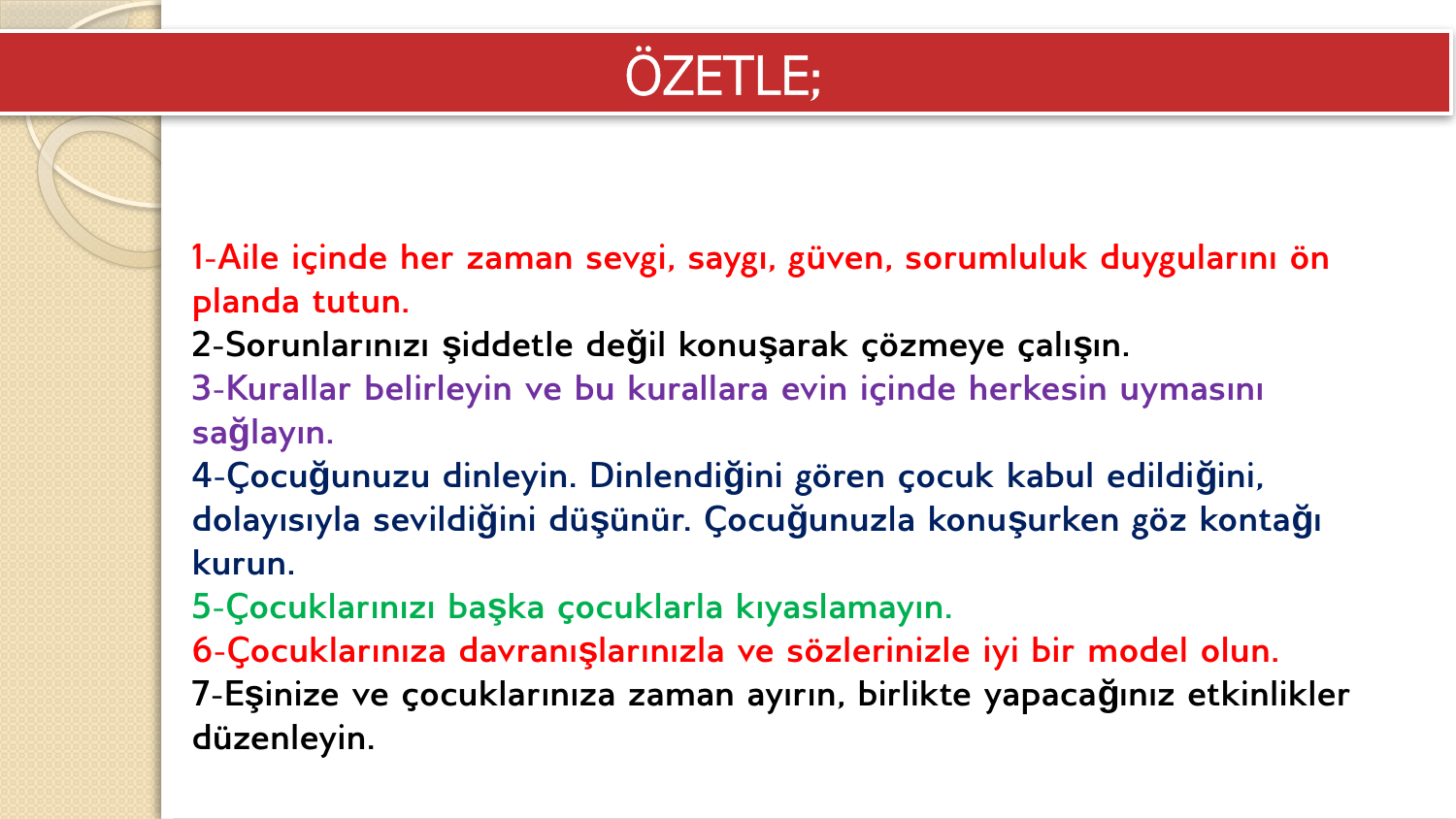

ÖZETLE;

1-Aile içinde her zaman sevgi, saygı, güven, sorumluluk duygularını ön planda tutun.
2-Sorunlarınızı şiddetle değil konuşarak çözmeye çalışın.
3-Kurallar belirleyin ve bu kurallara evin içinde herkesin uymasını sağlayın.
4-Çocuğunuzu dinleyin. Dinlendiğini gören çocuk kabul edildiğini, dolayısıyla sevildiğini düşünür. Çocuğunuzla konuşurken göz kontağı kurun.
5-Çocuklarınızı başka çocuklarla kıyaslamayın.
6-Çocuklarınıza davranışlarınızla ve sözlerinizle iyi bir model olun.
7-Eşinize ve çocuklarınıza zaman ayırın, birlikte yapacağınız etkinlikler düzenleyin.